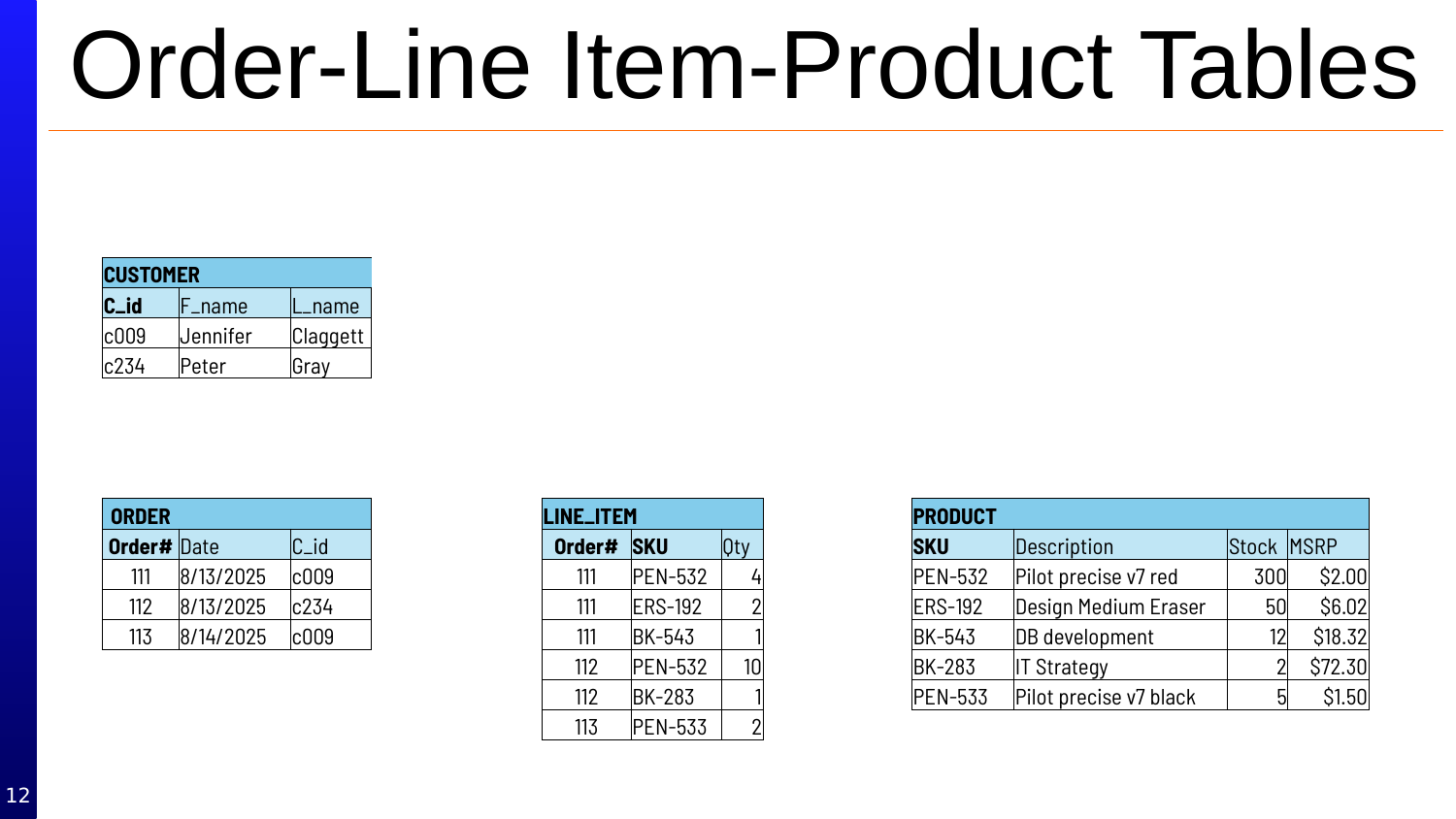

# Order-Line Item-Product Tables
|  |  |  |  |  |  |  |  |  |  |  |  |  |  |
| --- | --- | --- | --- | --- | --- | --- | --- | --- | --- | --- | --- | --- | --- |
|  | CUSTOMER |  |  |  |  |  |  |  |  |  |  |  |  |
|  | C\_id | F\_name | L\_name |  |  |  |  |  |  |  |  |  |  |
|  | c009 | Jennifer | Claggett |  |  |  |  |  |  |  |  |  |  |
|  | c234 | Peter | Gray |  |  |  |  |  |  |  |  |  |  |
|  |  |  |  |  |  |  |  |  |  |  |  |  |  |
|  |  |  |  |  |  |  |  |  |  |  |  |  |  |
|  |  |  |  |  |  |  |  |  |  |  |  |  |  |
|  |  |  |  |  |  |  |  |  |  |  |  |  |  |
|  | ORDER |  |  |  | LINE\_ITEM |  |  |  | PRODUCT |  |  |  |  |
|  | Order# | Date | C\_id |  | Order# | SKU | Qty |  | SKU | Description | Stock | MSRP |  |
|  | 111 | 8/13/2025 | c009 |  | 111 | PEN-532 | 4 |  | PEN-532 | Pilot precise v7 red | 300 | $2.00 |  |
|  | 112 | 8/13/2025 | c234 |  | 111 | ERS-192 | 2 |  | ERS-192 | Design Medium Eraser | 50 | $6.02 |  |
|  | 113 | 8/14/2025 | c009 |  | 111 | BK-543 | 1 |  | BK-543 | DB development | 12 | $18.32 |  |
|  |  |  |  |  | 112 | PEN-532 | 10 |  | BK-283 | IT Strategy | 2 | $72.30 |  |
|  |  |  |  |  | 112 | BK-283 | 1 |  | PEN-533 | Pilot precise v7 black | 5 | $1.50 |  |
|  |  |  |  |  | 113 | PEN-533 | 2 |  |  |  |  |  |  |
|  |  |  |  |  |  |  |  |  |  |  |  |  |  |
12